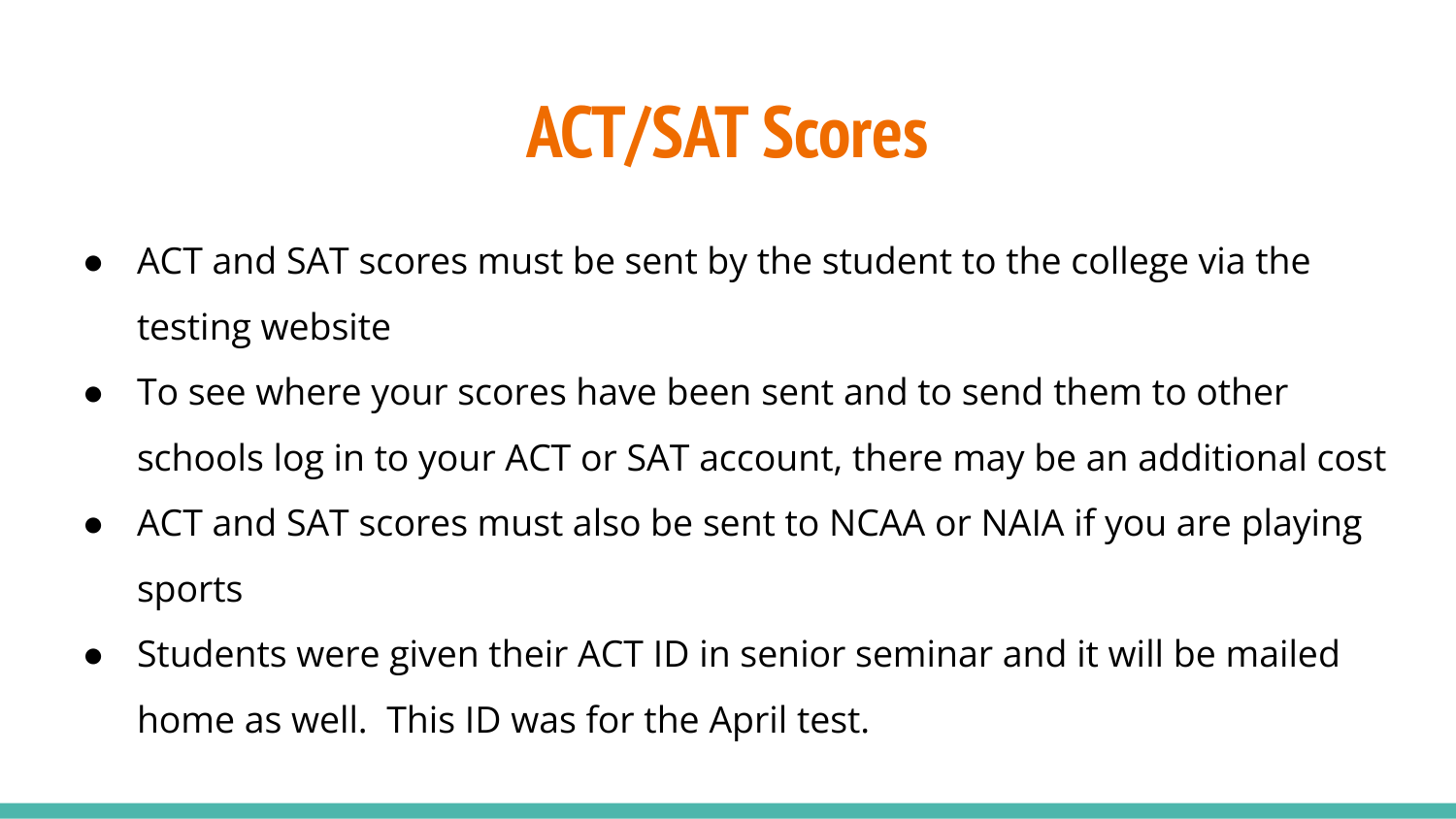

# ACT/SAT Scores
ACT and SAT scores must be sent by the student to the college via the testing website
To see where your scores have been sent and to send them to other schools log in to your ACT or SAT account, there may be an additional cost
ACT and SAT scores must also be sent to NCAA or NAIA if you are playing sports
Students were given their ACT ID in senior seminar and it will be mailed home as well.  This ID was for the April test.